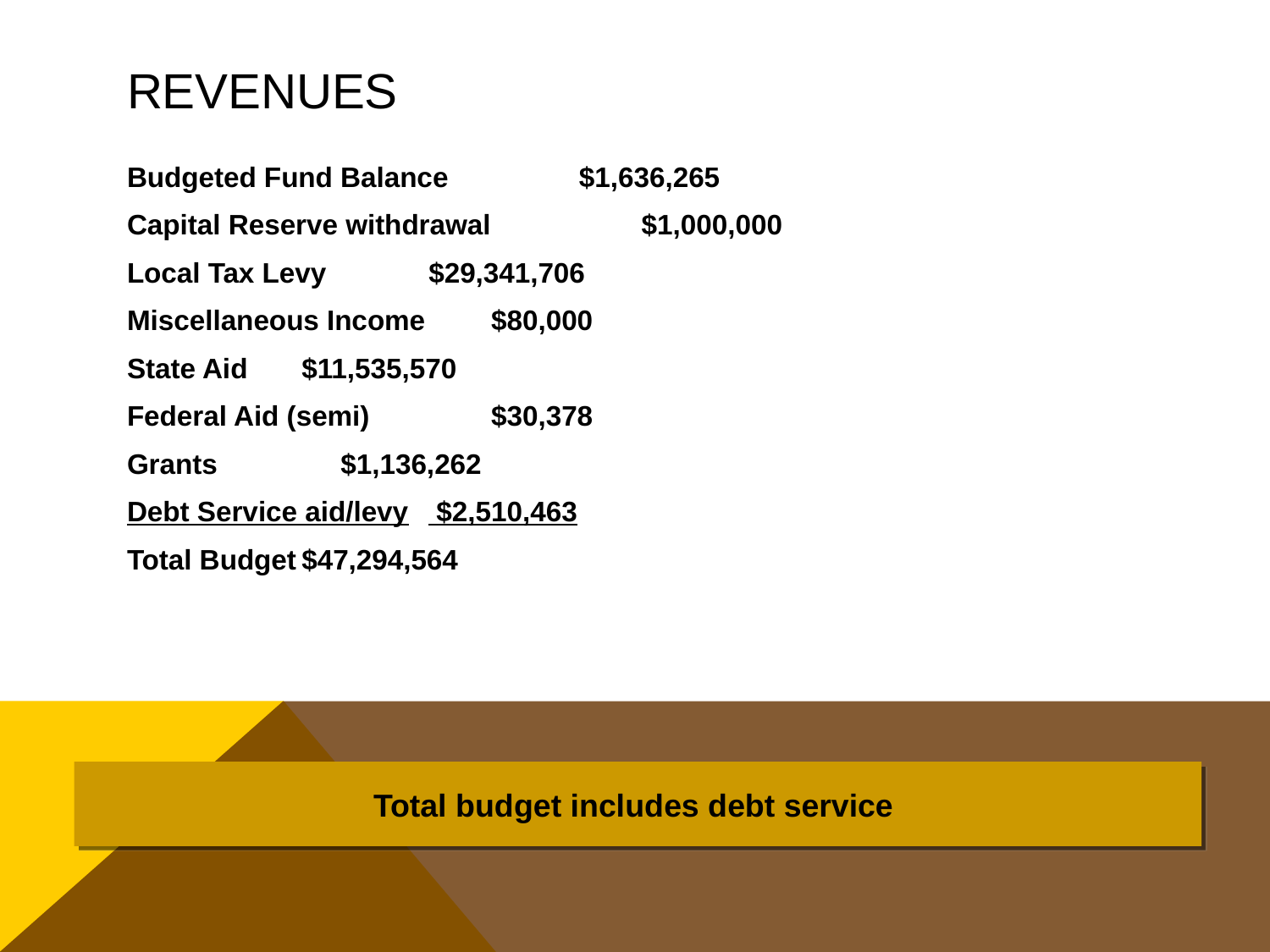

# REVENUES
Budgeted Fund Balance	   $1,636,265
Capital Reserve withdrawal	           $1,000,000
Local Tax Levy	$29,341,706
Miscellaneous Income	        $80,000
State Aid	$11,535,570
Federal Aid (semi)	        $30,378
Grants	     $1,136,262
Debt Service aid/levy	 $2,510,463
Total Budget	$47,294,564

Total budget includes debt service